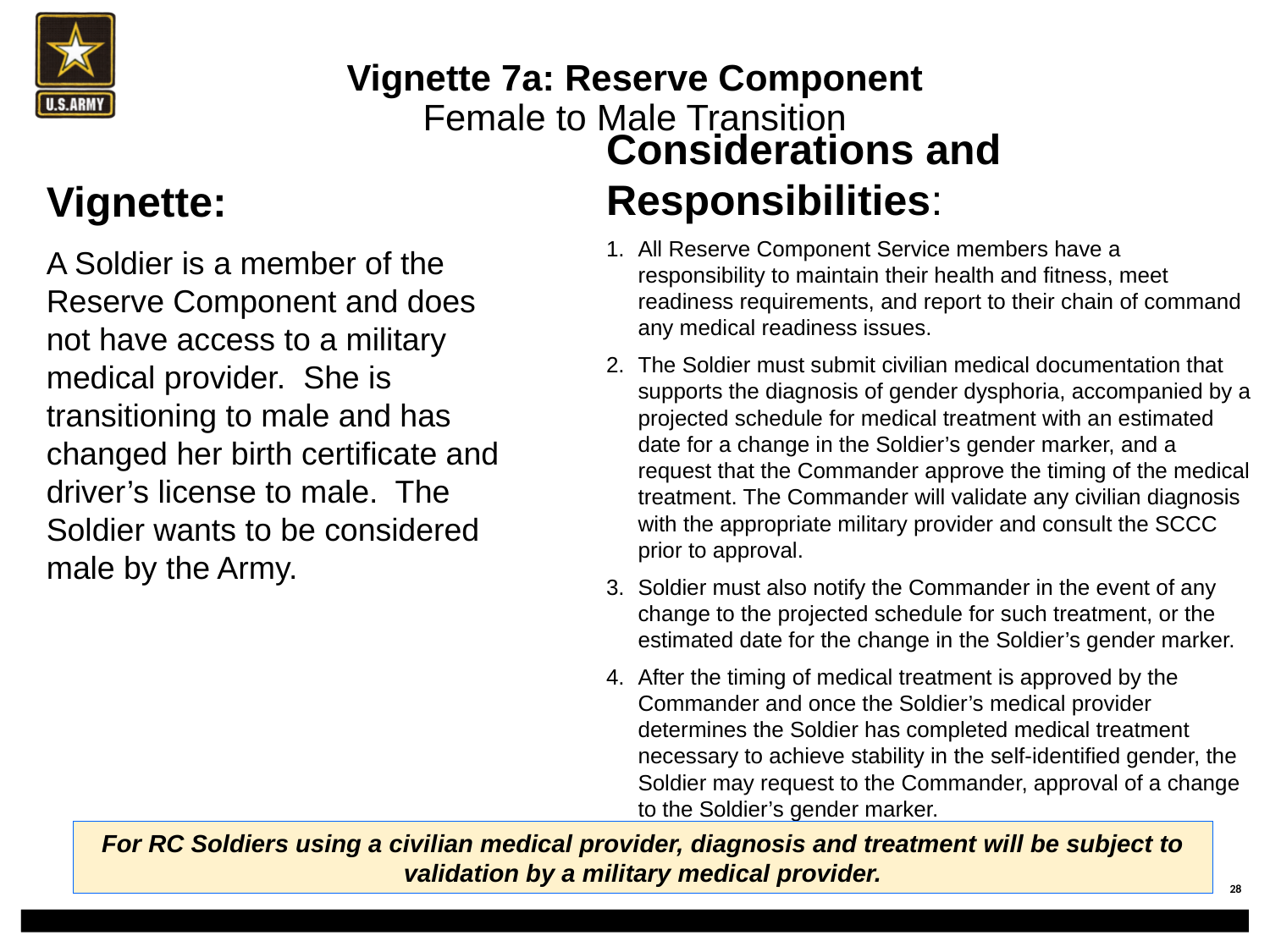

# Vignette 7a: Reserve Component Female to Male Transition
Considerations and Responsibilities:
All Reserve Component Service members have a responsibility to maintain their health and fitness, meet readiness requirements, and report to their chain of command any medical readiness issues.
The Soldier must submit civilian medical documentation that supports the diagnosis of gender dysphoria, accompanied by a projected schedule for medical treatment with an estimated date for a change in the Soldier’s gender marker, and a request that the Commander approve the timing of the medical treatment. The Commander will validate any civilian diagnosis with the appropriate military provider and consult the SCCC prior to approval.
Soldier must also notify the Commander in the event of any change to the projected schedule for such treatment, or the estimated date for the change in the Soldier’s gender marker.
After the timing of medical treatment is approved by the Commander and once the Soldier’s medical provider determines the Soldier has completed medical treatment necessary to achieve stability in the self-identified gender, the Soldier may request to the Commander, approval of a change to the Soldier’s gender marker.

Vignette:
A Soldier is a member of the Reserve Component and does not have access to a military medical provider.  She is transitioning to male and has changed her birth certificate and driver’s license to male.  The Soldier wants to be considered male by the Army.
For RC Soldiers using a civilian medical provider, diagnosis and treatment will be subject to validation by a military medical provider.